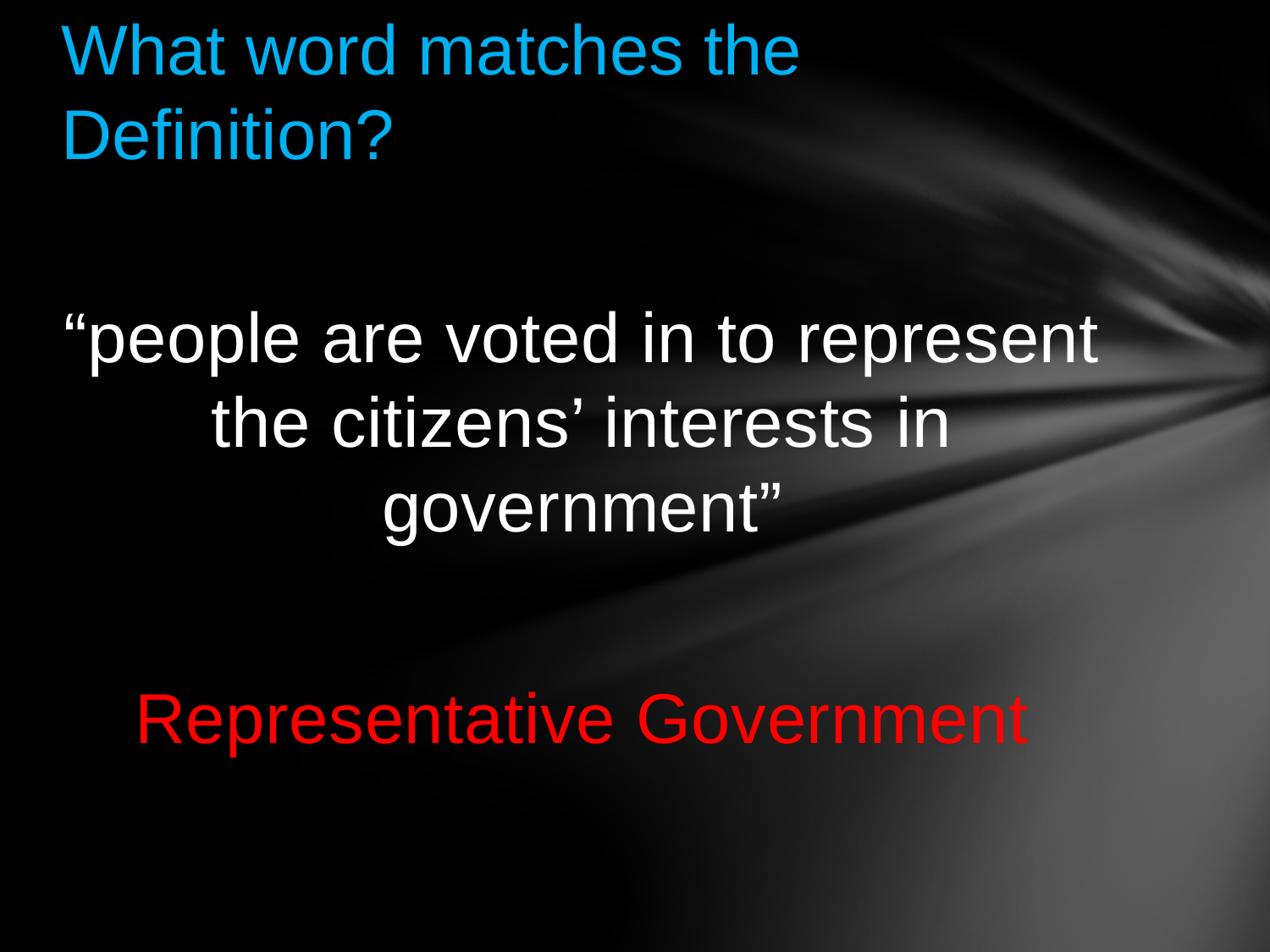

# What word matches the Definition?
“people are voted in to represent the citizens’ interests in government”

Representative Government